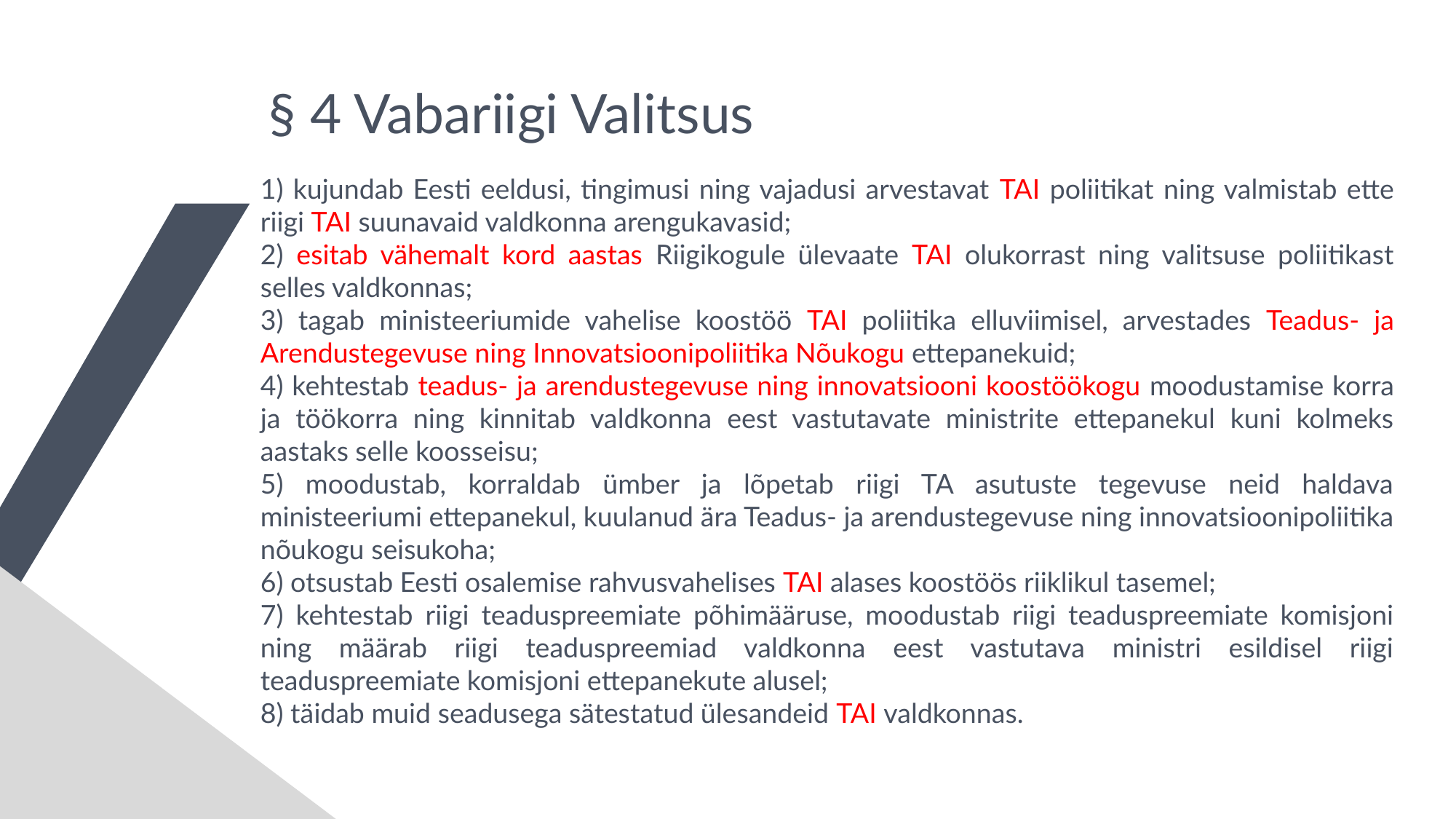

§ 4 Vabariigi Valitsus
1) kujundab Eesti eeldusi, tingimusi ning vajadusi arvestavat TAI poliitikat ning valmistab ette riigi TAI suunavaid valdkonna arengukavasid;
2) esitab vähemalt kord aastas Riigikogule ülevaate TAI olukorrast ning valitsuse poliitikast selles valdkonnas;
3) tagab ministeeriumide vahelise koostöö TAI poliitika elluviimisel, arvestades Teadus- ja Arendustegevuse ning Innovatsioonipoliitika Nõukogu ettepanekuid;
4) kehtestab teadus- ja arendustegevuse ning innovatsiooni koostöökogu moodustamise korra ja töökorra ning kinnitab valdkonna eest vastutavate ministrite ettepanekul kuni kolmeks aastaks selle koosseisu;
5) moodustab, korraldab ümber ja lõpetab riigi TA asutuste tegevuse neid haldava ministeeriumi ettepanekul, kuulanud ära Teadus- ja arendustegevuse ning innovatsioonipoliitika nõukogu seisukoha;
6) otsustab Eesti osalemise rahvusvahelises TAI alases koostöös riiklikul tasemel;
7) kehtestab riigi teaduspreemiate põhimääruse, moodustab riigi teaduspreemiate komisjoni ning määrab riigi teaduspreemiad valdkonna eest vastutava ministri esildisel riigi teaduspreemiate komisjoni ettepanekute alusel;
8) täidab muid seadusega sätestatud ülesandeid TAI valdkonnas.